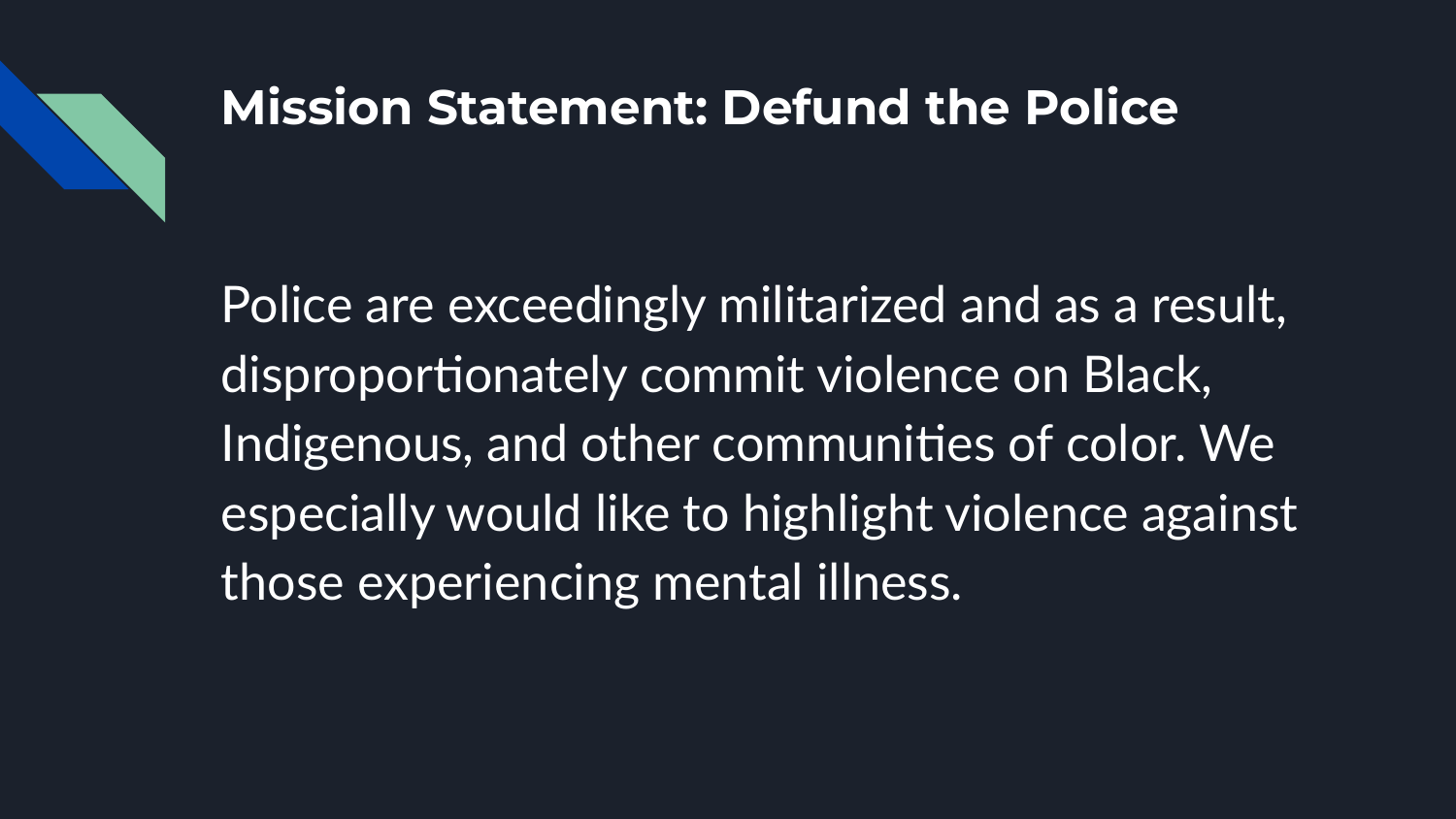

# Mission Statement: Defund the Police
Police are exceedingly militarized and as a result, disproportionately commit violence on Black, Indigenous, and other communities of color. We especially would like to highlight violence against those experiencing mental illness.